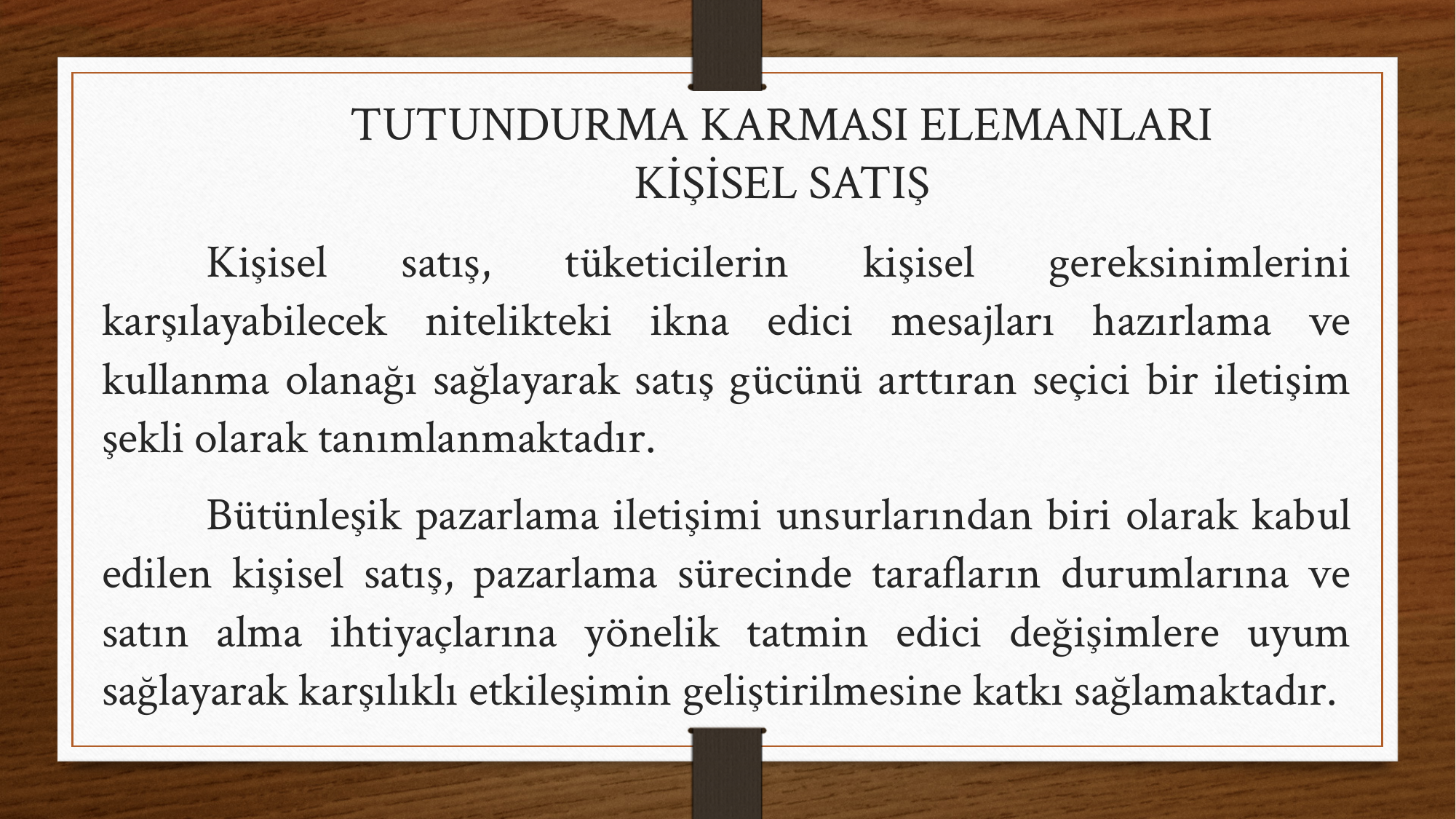

TUTUNDURMA KARMASI ELEMANLARI
KİŞİSEL SATIŞ
	Kişisel satış, tüketicilerin kişisel gereksinimlerini karşılayabilecek nitelikteki ikna edici mesajları hazırlama ve kullanma olanağı sağlayarak satış gücünü arttıran seçici bir iletişim şekli olarak tanımlanmaktadır.
	Bütünleşik pazarlama iletişimi unsurlarından biri olarak kabul edilen kişisel satış, pazarlama sürecinde tarafların durumlarına ve satın alma ihtiyaçlarına yönelik tatmin edici değişimlere uyum sağlayarak karşılıklı etkileşimin geliştirilmesine katkı sağlamaktadır.